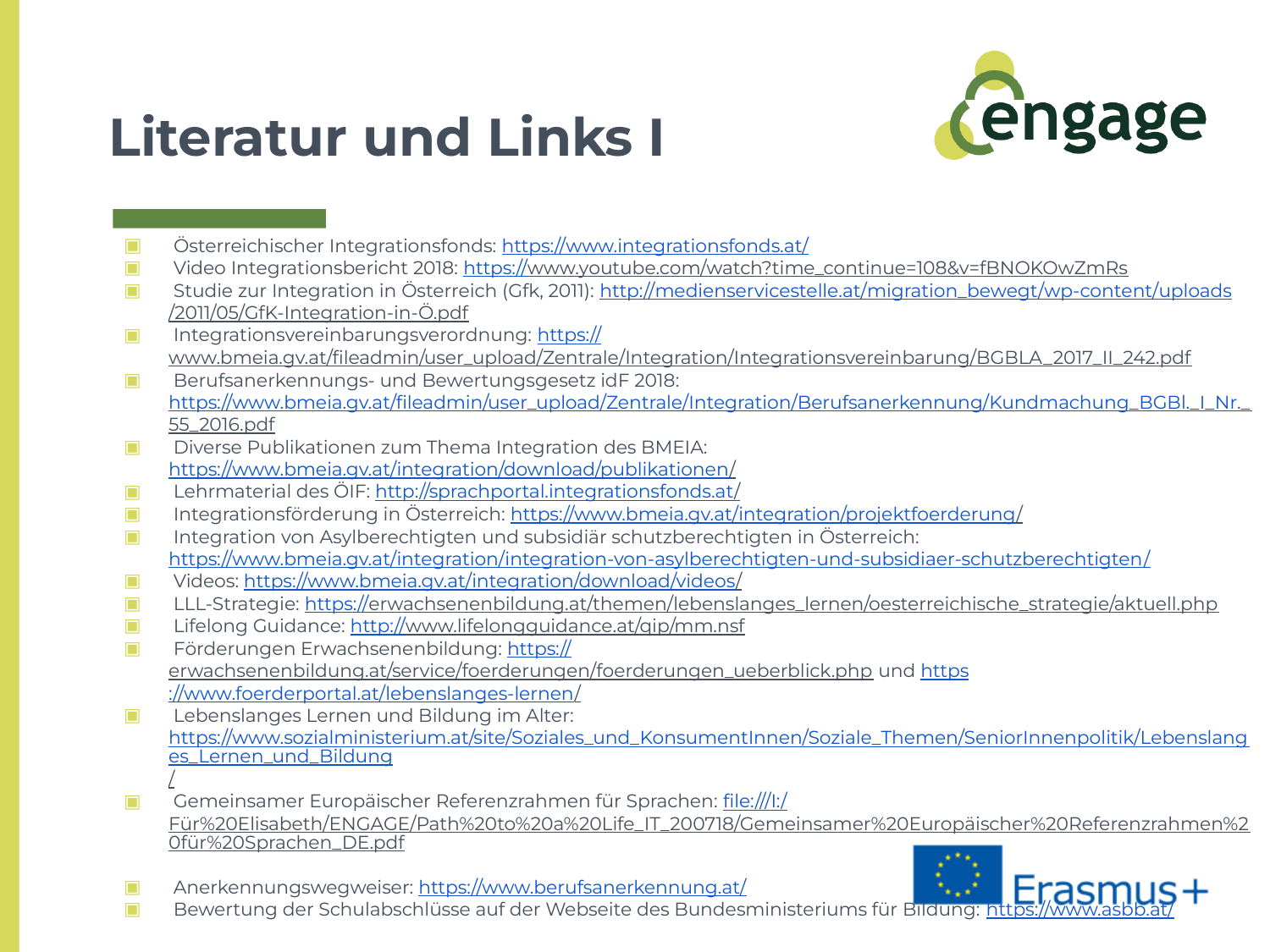

# Literatur und Links I
 Österreichischer Integrationsfonds: https://www.integrationsfonds.at/
 Video Integrationsbericht 2018: https://www.youtube.com/watch?time_continue=108&v=fBNOKOwZmRs
 Studie zur Integration in Österreich (Gfk, 2011): http://medienservicestelle.at/migration_bewegt/wp-content/uploads/2011/05/GfK-Integration-in-Ö.pdf
 Integrationsvereinbarungsverordnung: https://www.bmeia.gv.at/fileadmin/user_upload/Zentrale/Integration/Integrationsvereinbarung/BGBLA_2017_II_242.pdf
 Berufsanerkennungs- und Bewertungsgesetz idF 2018: https://www.bmeia.gv.at/fileadmin/user_upload/Zentrale/Integration/Berufsanerkennung/Kundmachung_BGBl._I_Nr._55_2016.pdf
 Diverse Publikationen zum Thema Integration des BMEIA: https://www.bmeia.gv.at/integration/download/publikationen/
 Lehrmaterial des ÖIF: http://sprachportal.integrationsfonds.at/
 Integrationsförderung in Österreich: https://www.bmeia.gv.at/integration/projektfoerderung/
 Integration von Asylberechtigten und subsidiär schutzberechtigten in Österreich: https://www.bmeia.gv.at/integration/integration-von-asylberechtigten-und-subsidiaer-schutzberechtigten/
 Videos: https://www.bmeia.gv.at/integration/download/videos/
 LLL-Strategie: https://erwachsenenbildung.at/themen/lebenslanges_lernen/oesterreichische_strategie/aktuell.php
 Lifelong Guidance: http://www.lifelongguidance.at/qip/mm.nsf
 Förderungen Erwachsenenbildung: https://erwachsenenbildung.at/service/foerderungen/foerderungen_ueberblick.php und https://www.foerderportal.at/lebenslanges-lernen/
 Lebenslanges Lernen und Bildung im Alter: https://www.sozialministerium.at/site/Soziales_und_KonsumentInnen/Soziale_Themen/SeniorInnenpolitik/Lebenslanges_Lernen_und_Bildung/
 Gemeinsamer Europäischer Referenzrahmen für Sprachen: file:///I:/Für%20Elisabeth/ENGAGE/Path%20to%20a%20Life_IT_200718/Gemeinsamer%20Europäischer%20Referenzrahmen%20für%20Sprachen_DE.pdf
 Anerkennungswegweiser: https://www.berufsanerkennung.at/
 Bewertung der Schulabschlüsse auf der Webseite des Bundesministeriums für Bildung: https://www.asbb.at/